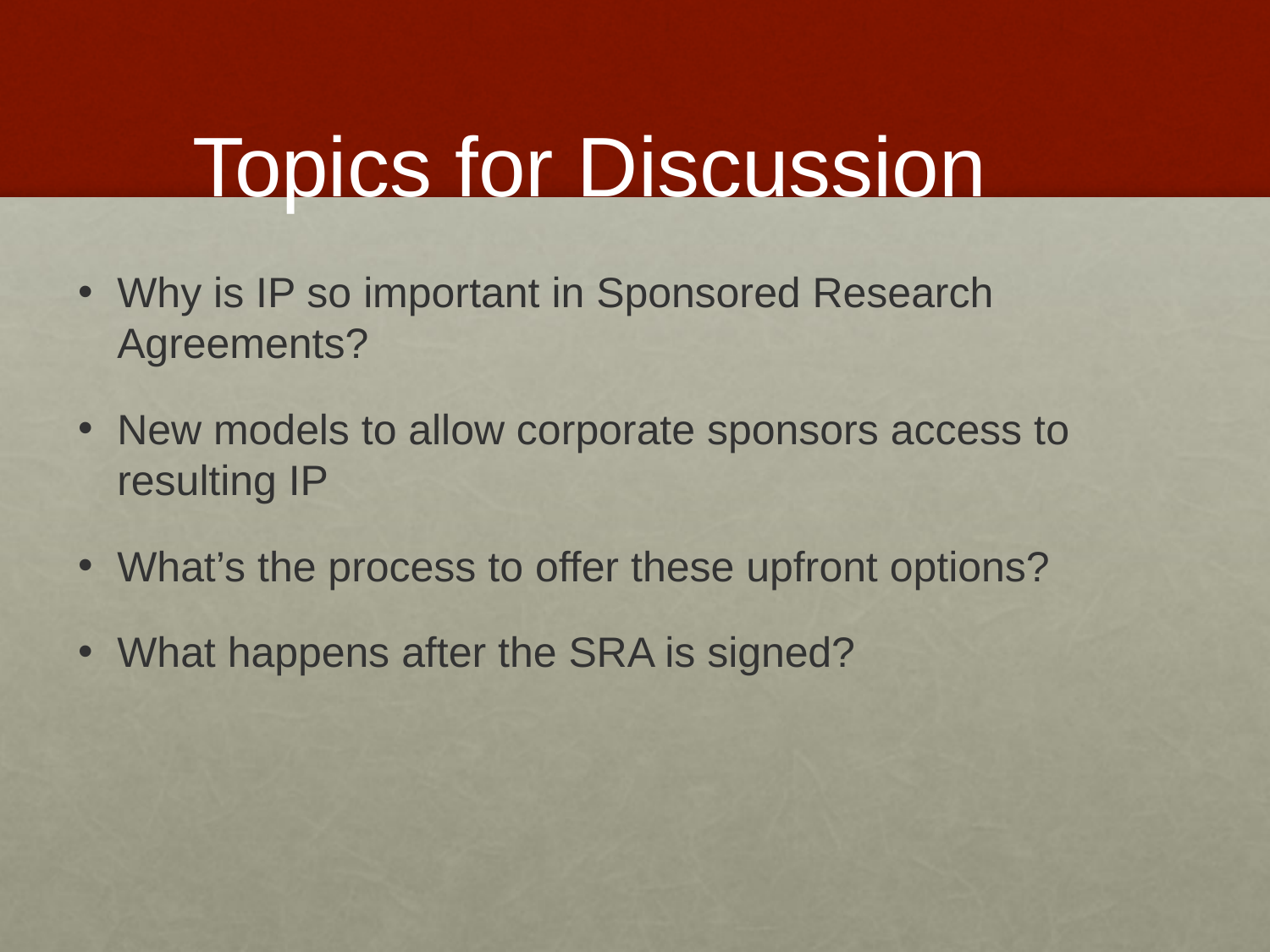

# Topics for Discussion
Why is IP so important in Sponsored Research Agreements?
New models to allow corporate sponsors access to resulting IP
What’s the process to offer these upfront options?
What happens after the SRA is signed?